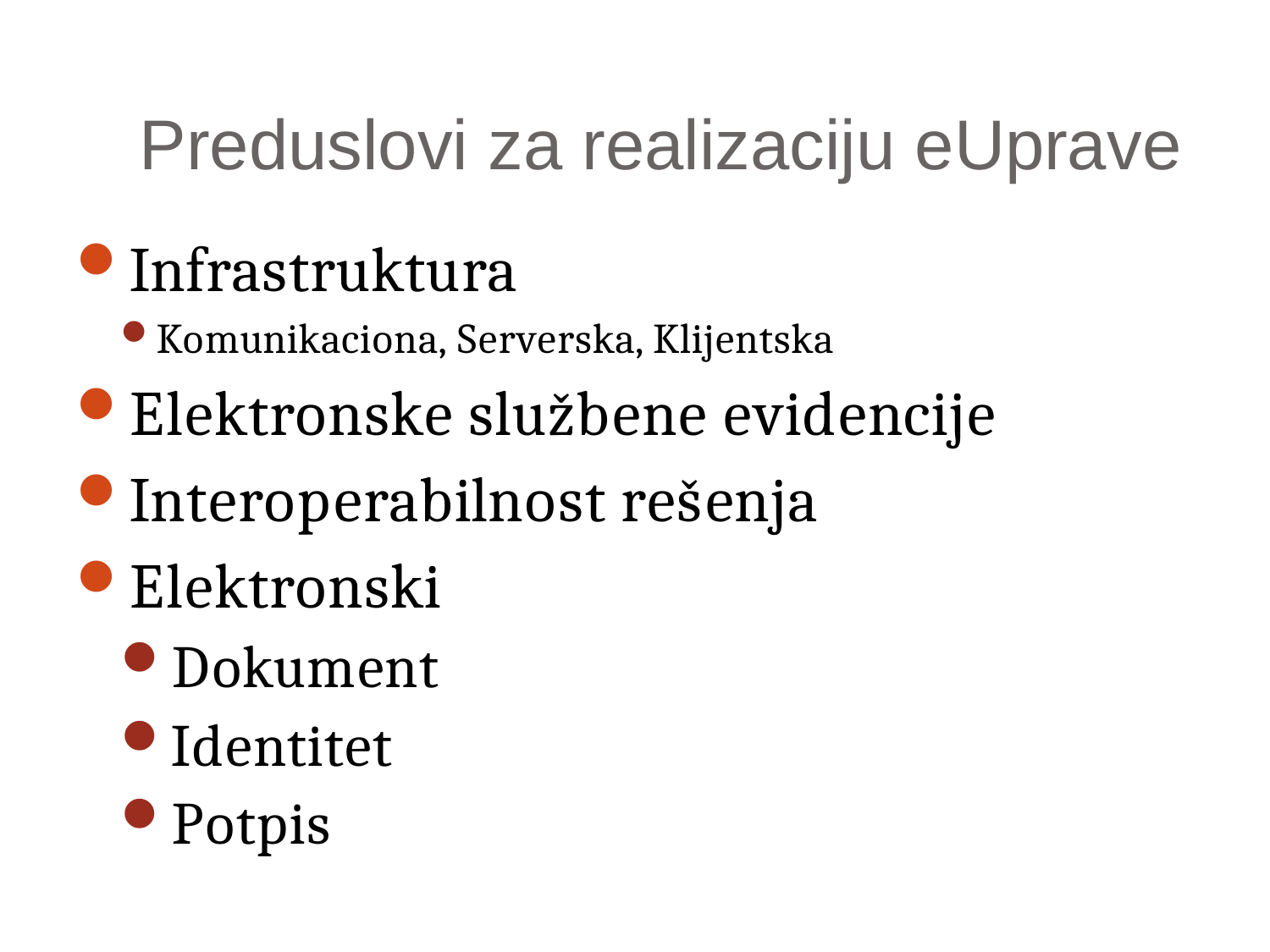

# Preduslovi za realizaciju eUprave
Infrastruktura
Komunikaciona, Serverska, Klijentska
Elektronske službene evidencije
Interoperabilnost rešenja
Elektronski
Dokument
Identitet
Potpis